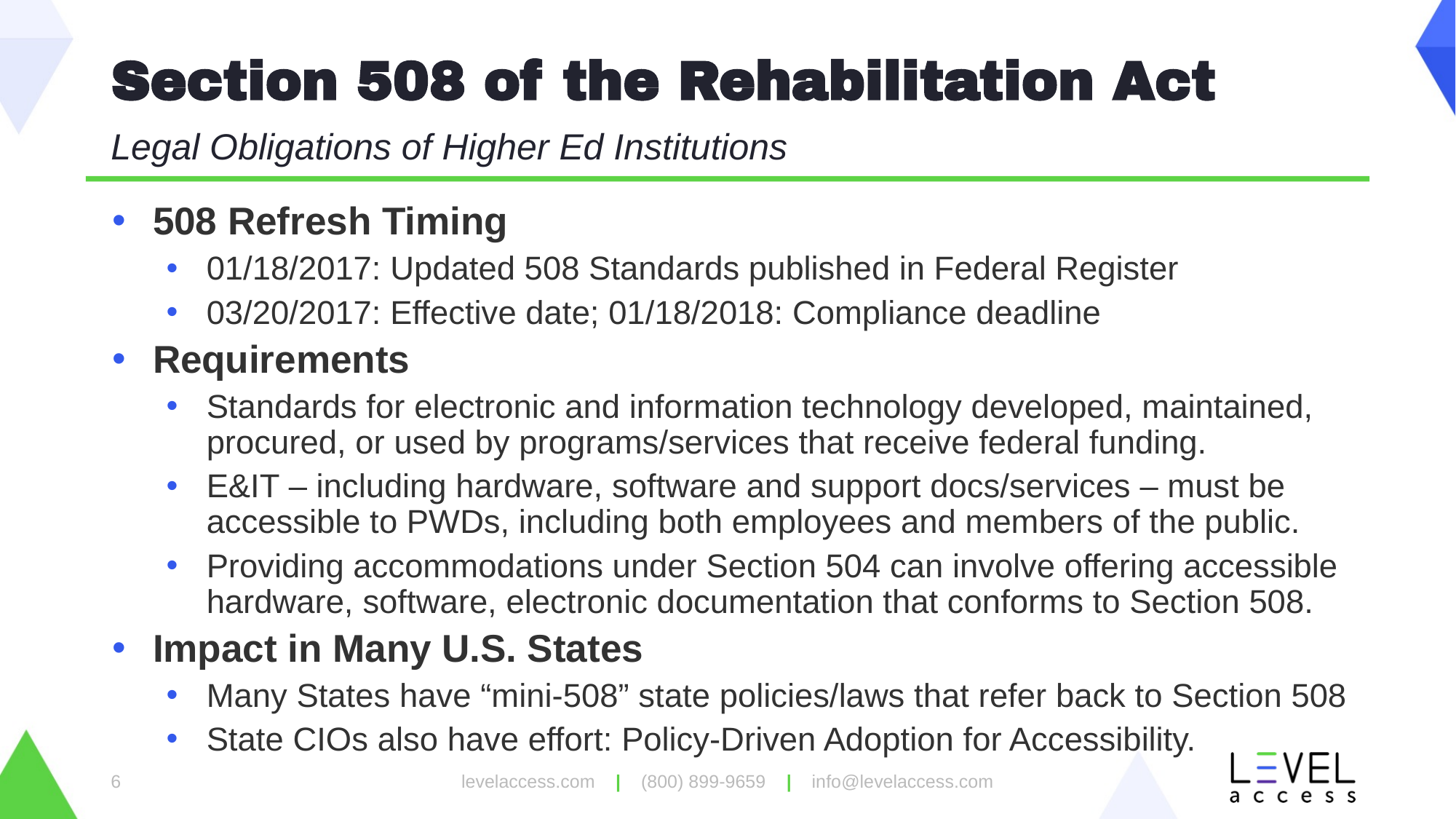

# Section 508 of the Rehabilitation Act
Legal Obligations of Higher Ed Institutions
508 Refresh Timing
01/18/2017: Updated 508 Standards published in Federal Register
03/20/2017: Effective date; 01/18/2018: Compliance deadline
Requirements
Standards for electronic and information technology developed, maintained, procured, or used by programs/services that receive federal funding.
E&IT – including hardware, software and support docs/services – must be accessible to PWDs, including both employees and members of the public.
Providing accommodations under Section 504 can involve offering accessible hardware, software, electronic documentation that conforms to Section 508.
Impact in Many U.S. States
Many States have “mini-508” state policies/laws that refer back to Section 508
State CIOs also have effort: Policy-Driven Adoption for Accessibility.
levelaccess.com    |    (800) 899-9659    |    info@levelaccess.com
6